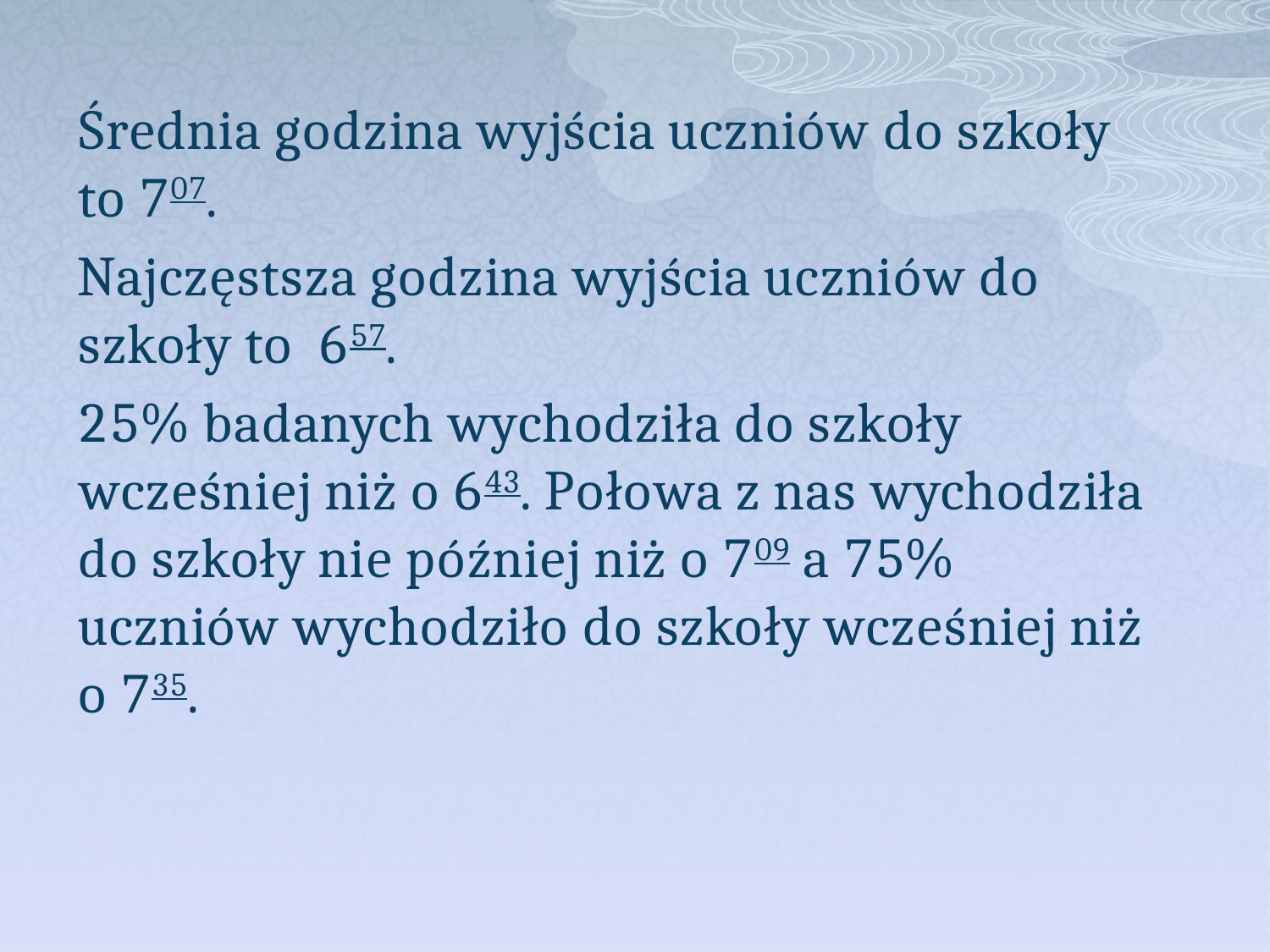

Średnia godzina wyjścia uczniów do szkoły to 707.
Najczęstsza godzina wyjścia uczniów do szkoły to  657.
25% badanych wychodziła do szkoły wcześniej niż o 643. Połowa z nas wychodziła do szkoły nie później niż o 709 a 75% uczniów wychodziło do szkoły wcześniej niż o 735.